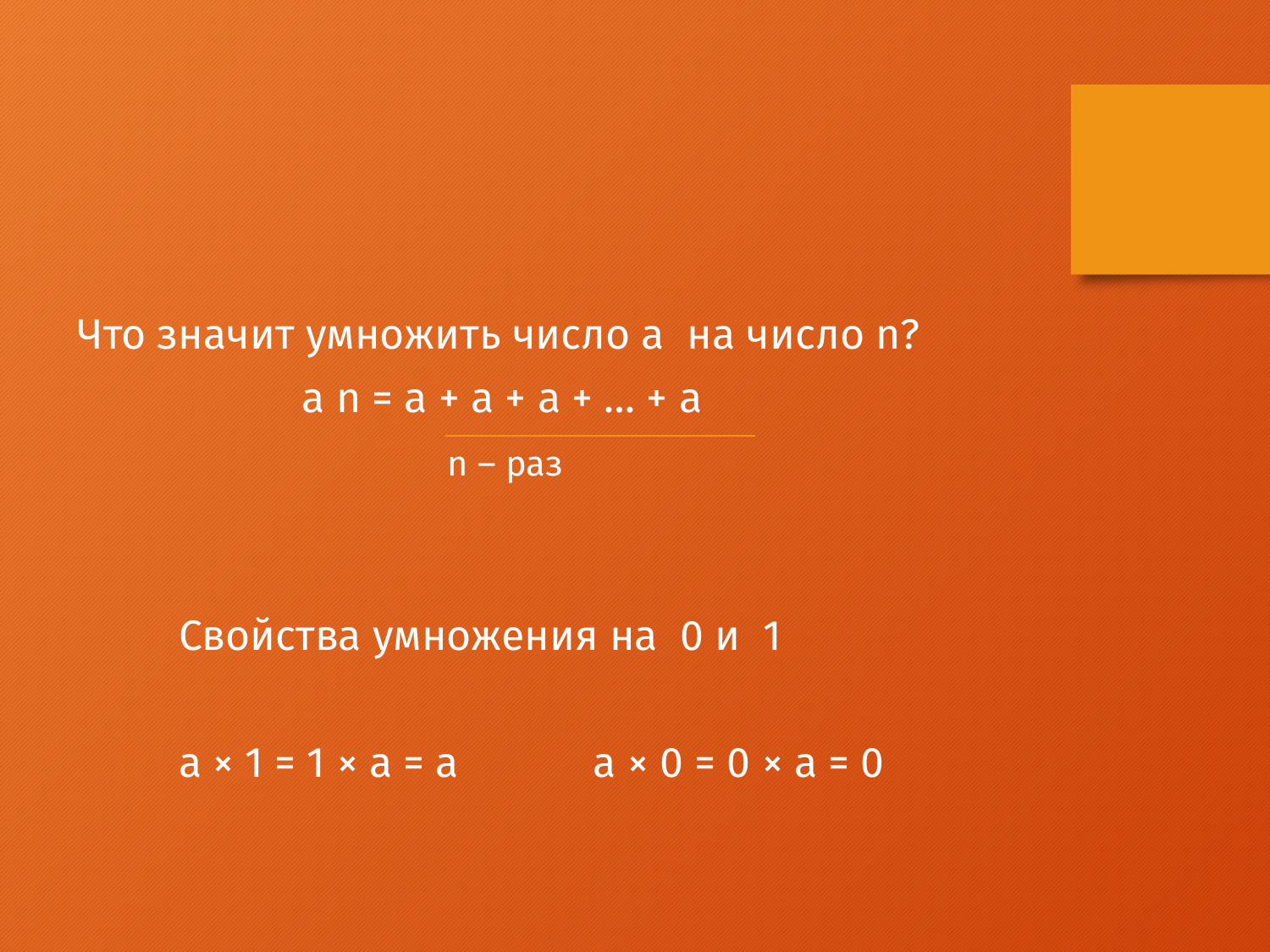

Что значит умножить число a  на число n?
                    a n = a + a + a + … + a
                                 n – раз

         Свойства умножения на  0 и  1

         a × 1 = 1 × a = a            a × 0 = 0 × a = 0